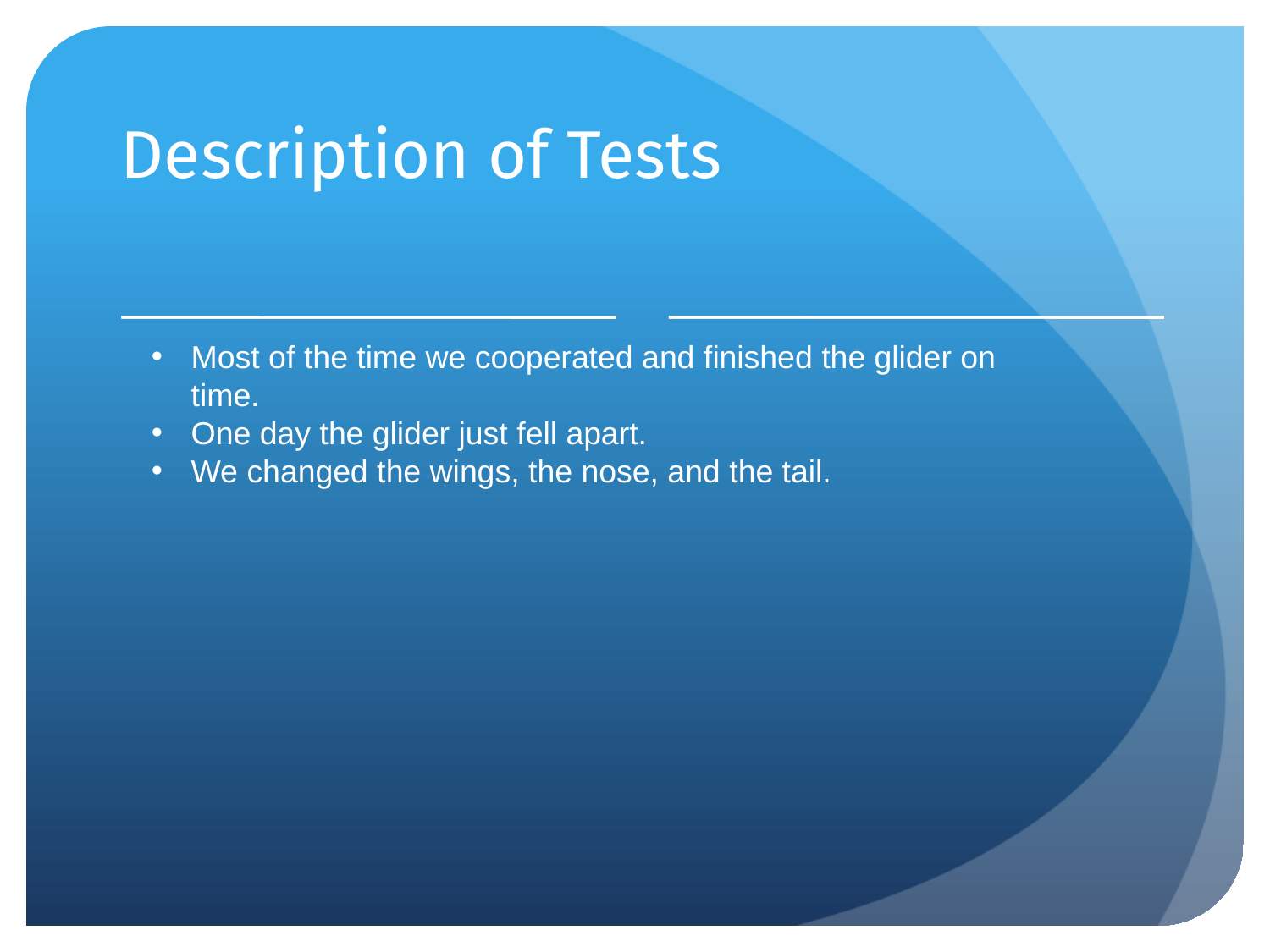

# Description of Tests
Most of the time we cooperated and finished the glider on time.
One day the glider just fell apart.
We changed the wings, the nose, and the tail.